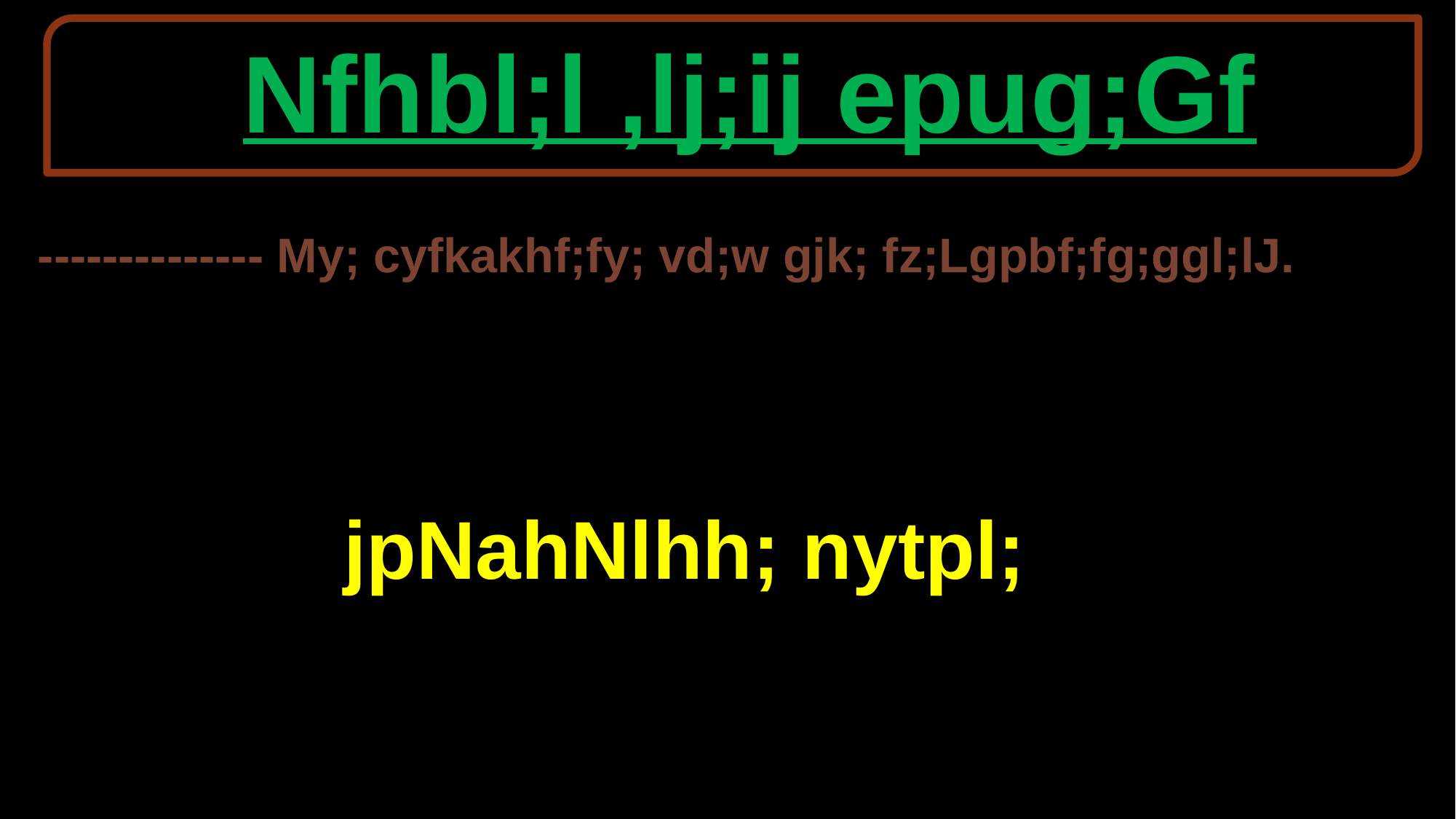

Nfhbl;l ,lj;ij epug;Gf
 -------------- My; cyfkakhf;fy; vd;w gjk; fz;Lgpbf;fg;ggl;lJ.
  jpNahNlhh; nytpl;